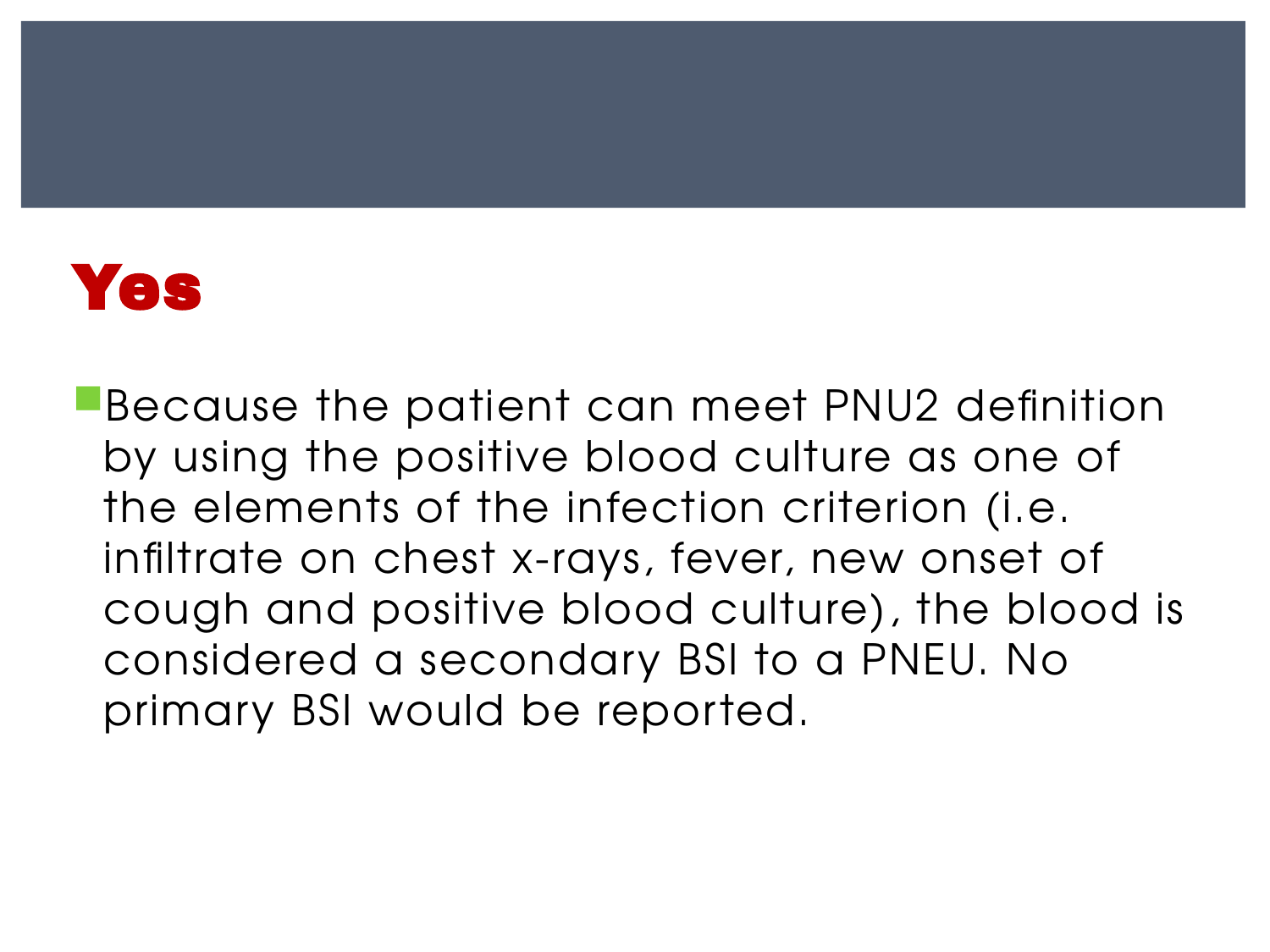

Yes

Because the patient can meet PNU2 definition by using the positive blood culture as one of the elements of the infection criterion (i.e. infiltrate on chest x-rays, fever, new onset of cough and positive blood culture), the blood is considered a secondary BSI to a PNEU. No primary BSI would be reported.